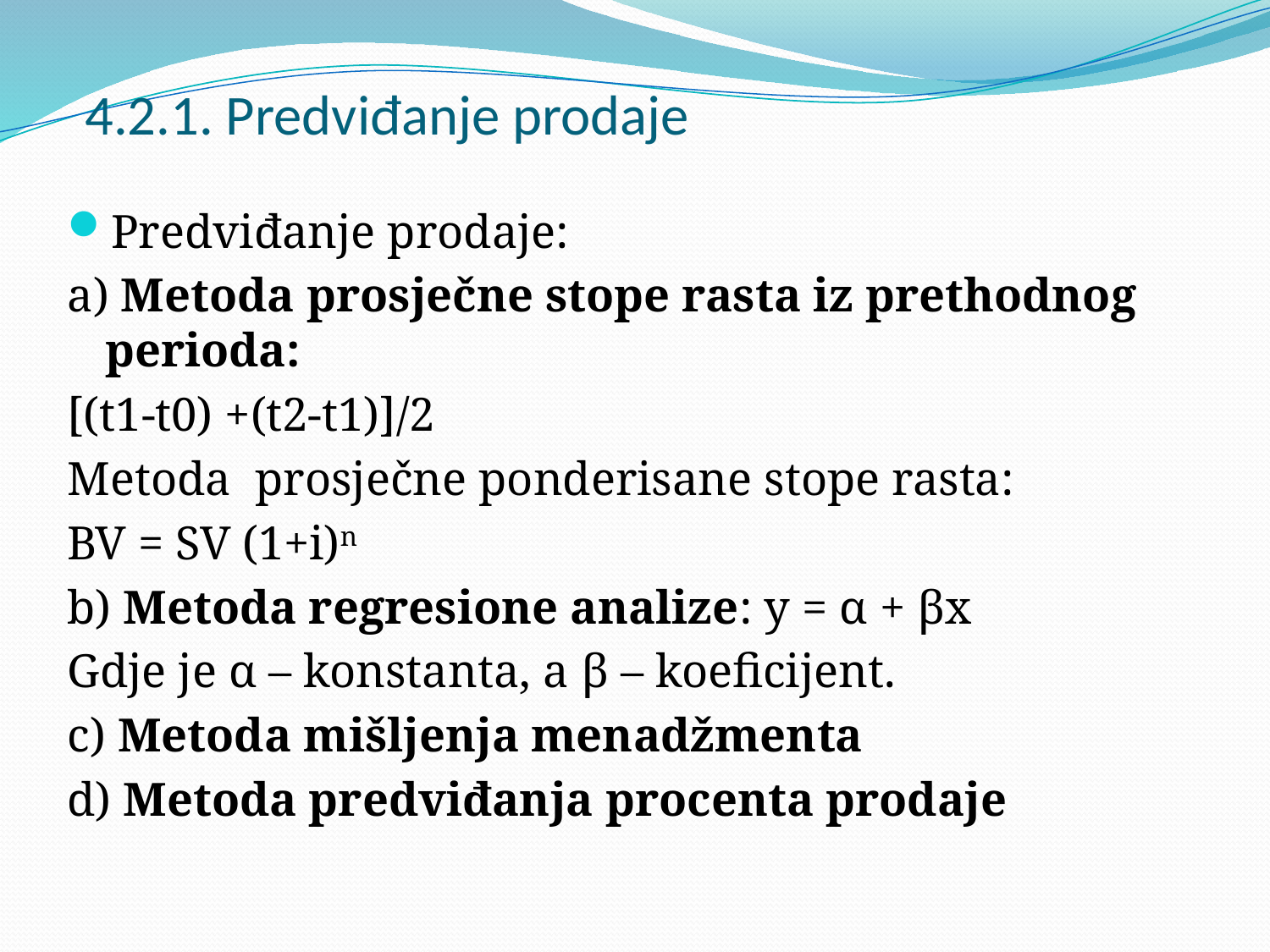

# 4.2.1. Predviđanje prodaje
Predviđanje prodaje:
a) Metoda prosječne stope rasta iz prethodnog perioda:
[(t1-t0) +(t2-t1)]/2
Metoda  prosječne ponderisane stope rasta:
BV = SV (1+i)n
b) Metoda regresione analize: y = α + βx
Gdje je α – konstanta, a β – koeficijent.
c) Metoda mišljenja menadžmenta
d) Metoda predviđanja procenta prodaje